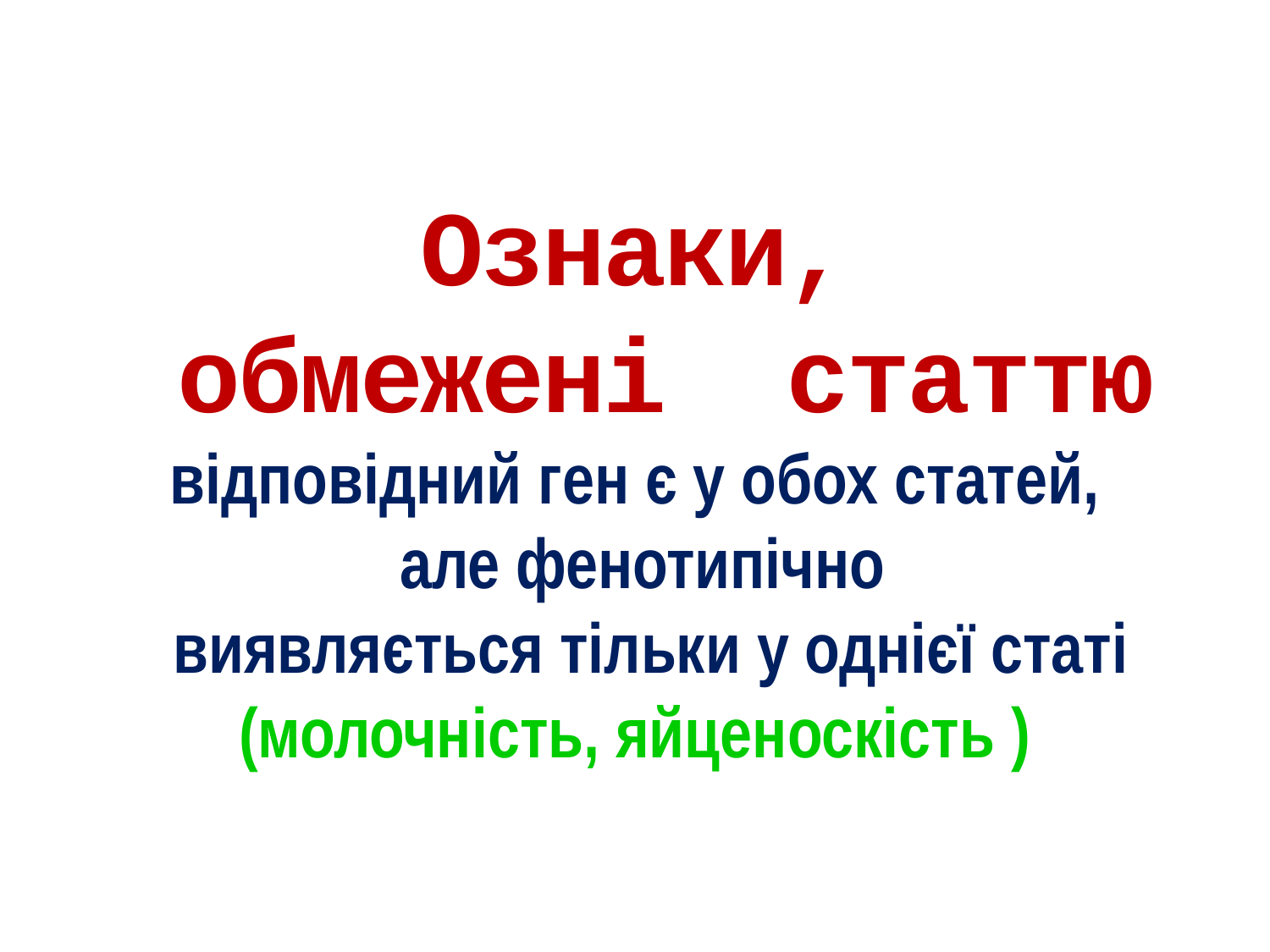

# Ознаки, обмежені  статтю відповідний ген є у обох статей, але фенотипічно виявляється тільки у однієї статі (молочність, яйценоскість )